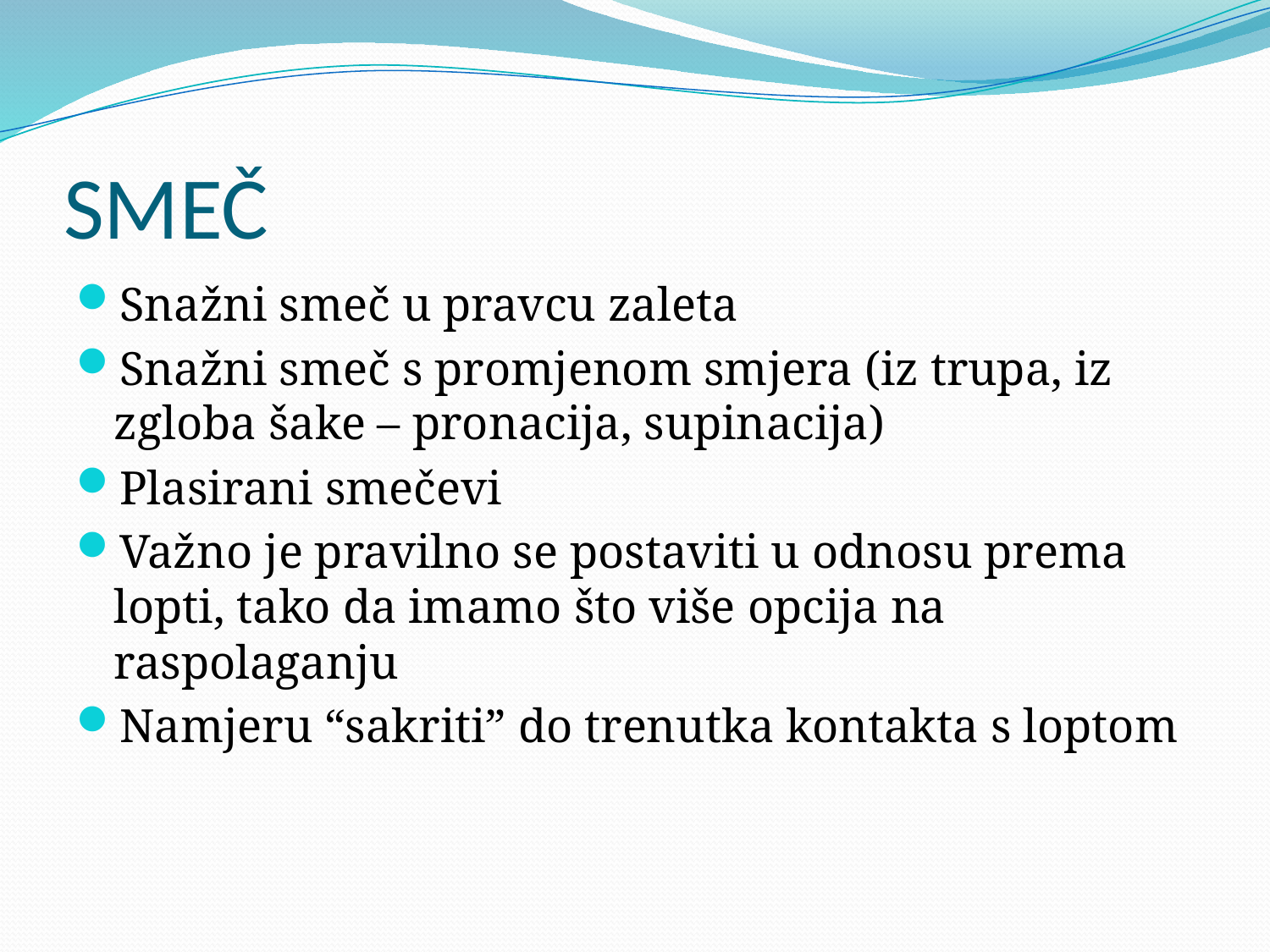

# SMEČ
Snažni smeč u pravcu zaleta
Snažni smeč s promjenom smjera (iz trupa, iz zgloba šake – pronacija, supinacija)
Plasirani smečevi
Važno je pravilno se postaviti u odnosu prema lopti, tako da imamo što više opcija na raspolaganju
Namjeru “sakriti” do trenutka kontakta s loptom